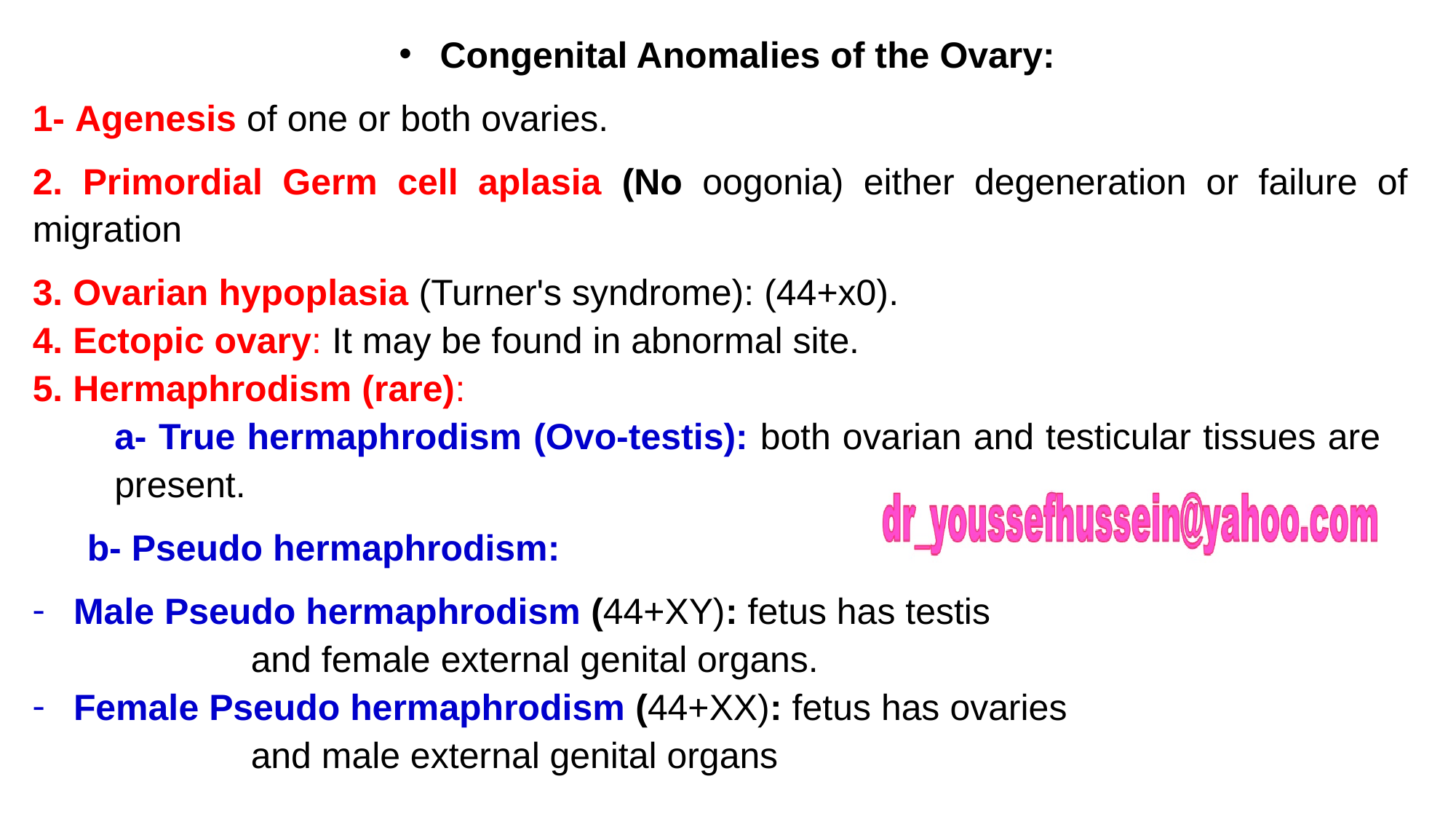

Congenital Anomalies of the Ovary:
1- Agenesis of one or both ovaries.
2. Primordial Germ cell aplasia (No oogonia) either degeneration or failure of migration
3. Ovarian hypoplasia (Turner's syndrome): (44+x0).
4. Ectopic ovary: It may be found in abnormal site.
5. Hermaphrodism (rare):
a- True hermaphrodism (Ovo-testis): both ovarian and testicular tissues are present.
b- Pseudo hermaphrodism:
Male Pseudo hermaphrodism (44+XY): fetus has testis
		and female external genital organs.
Female Pseudo hermaphrodism (44+XX): fetus has ovaries
		and male external genital organs